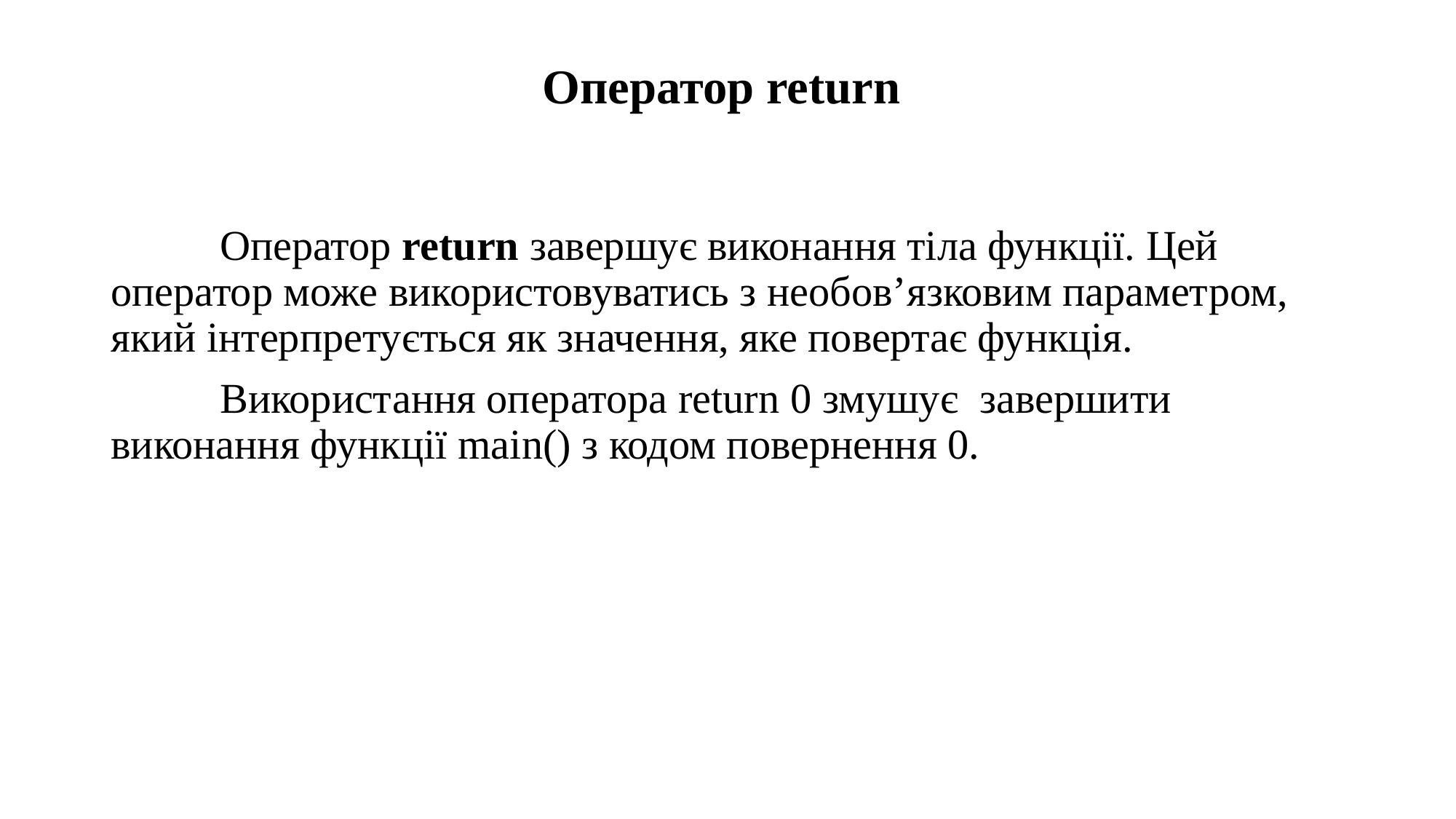

# Оператор return
	Оператор return завершує виконання тіла функції. Цей оператор може використовуватись з необов’язковим параметром, який інтерпретується як значення, яке повертає функція.
	Використання оператора return 0 змушує  завершити виконання функції main() з кодом повернення 0.